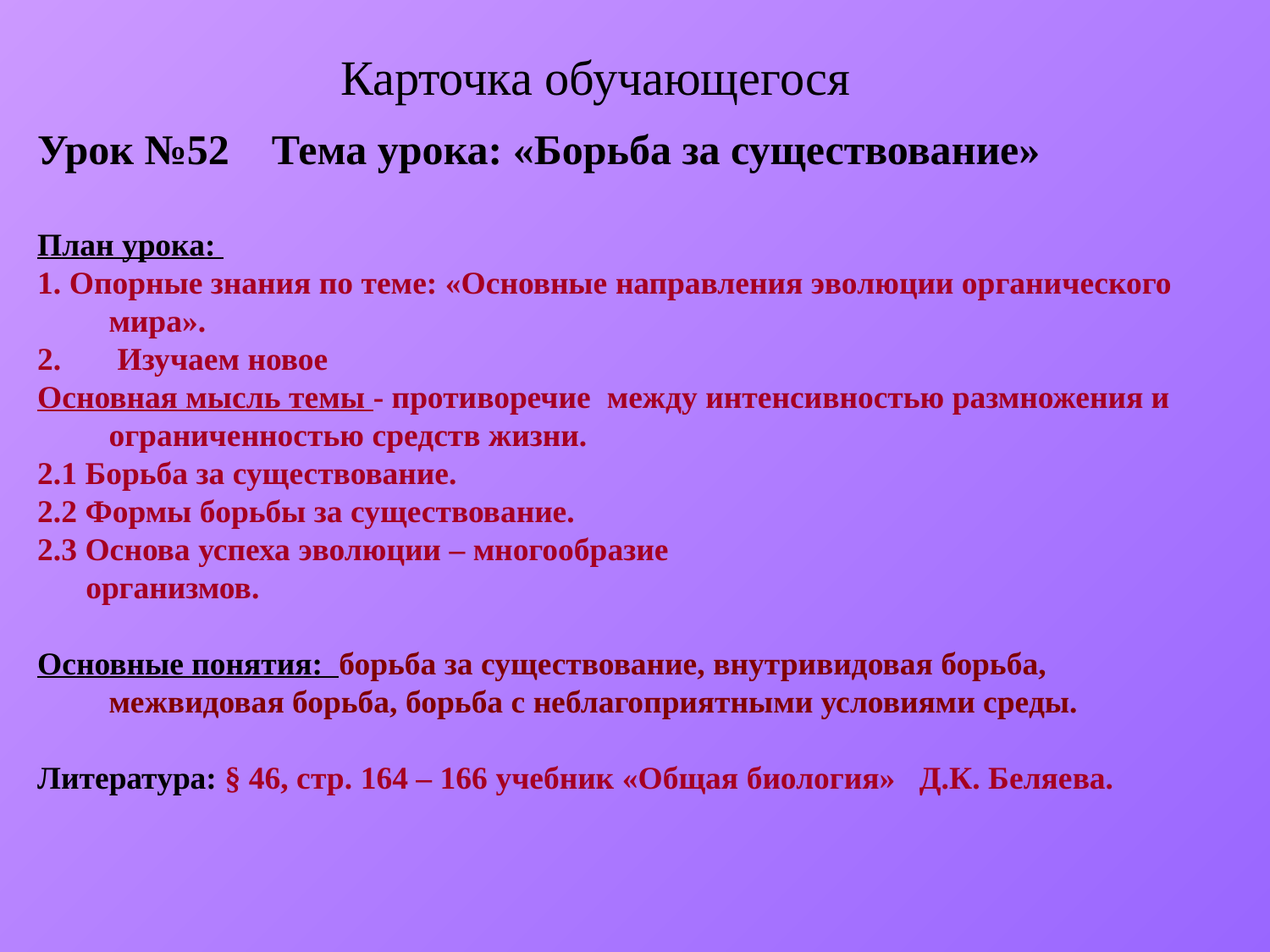

Карточка обучающегося
Урок №52    Тема урока: «Борьба за существование»

План урока:
1. Опорные знания по теме: «Основные направления эволюции органического мира».
2.       Изучаем новое
Основная мысль темы - противоречие  между интенсивностью размножения и ограниченностью средств жизни.
2.1 Борьба за существование.
2.2 Формы борьбы за существование.
2.3 Основа успеха эволюции – многообразие
      организмов.

Основные понятия:  борьба за существование, внутривидовая борьба, межвидовая борьба, борьба с неблагоприятными условиями среды.

Литература: § 46, стр. 164 – 166 учебник «Общая биология»   Д.К. Беляева.